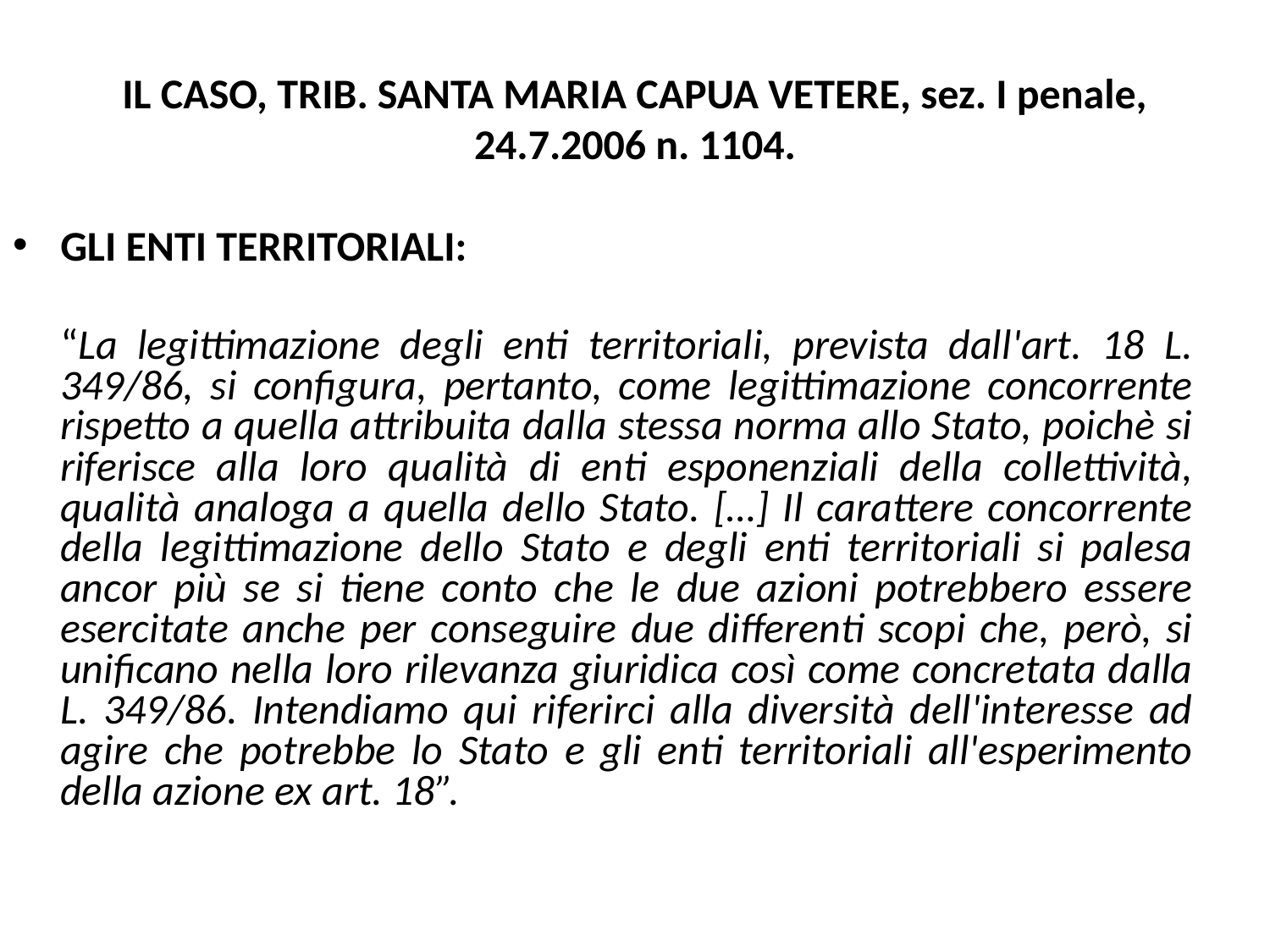

# IL CASO, TRIB. SANTA MARIA CAPUA VETERE, sez. I penale, 24.7.2006 n. 1104.
GLI ENTI TERRITORIALI:

	“La legittimazione degli enti territoriali, prevista dall'art. 18 L. 349/86, si configura, pertanto, come legittimazione concorrente rispetto a quella attribuita dalla stessa norma allo Stato, poichè si riferisce alla loro qualità di enti esponenziali della collettività, qualità analoga a quella dello Stato. […] Il carattere concorrente della legittimazione dello Stato e degli enti territoriali si palesa ancor più se si tiene conto che le due azioni potrebbero essere esercitate anche per conseguire due differenti scopi che, però, si unificano nella loro rilevanza giuridica così come concretata dalla L. 349/86. Intendiamo qui riferirci alla diversità dell'interesse ad agire che potrebbe lo Stato e gli enti territoriali all'esperimento della azione ex art. 18”.